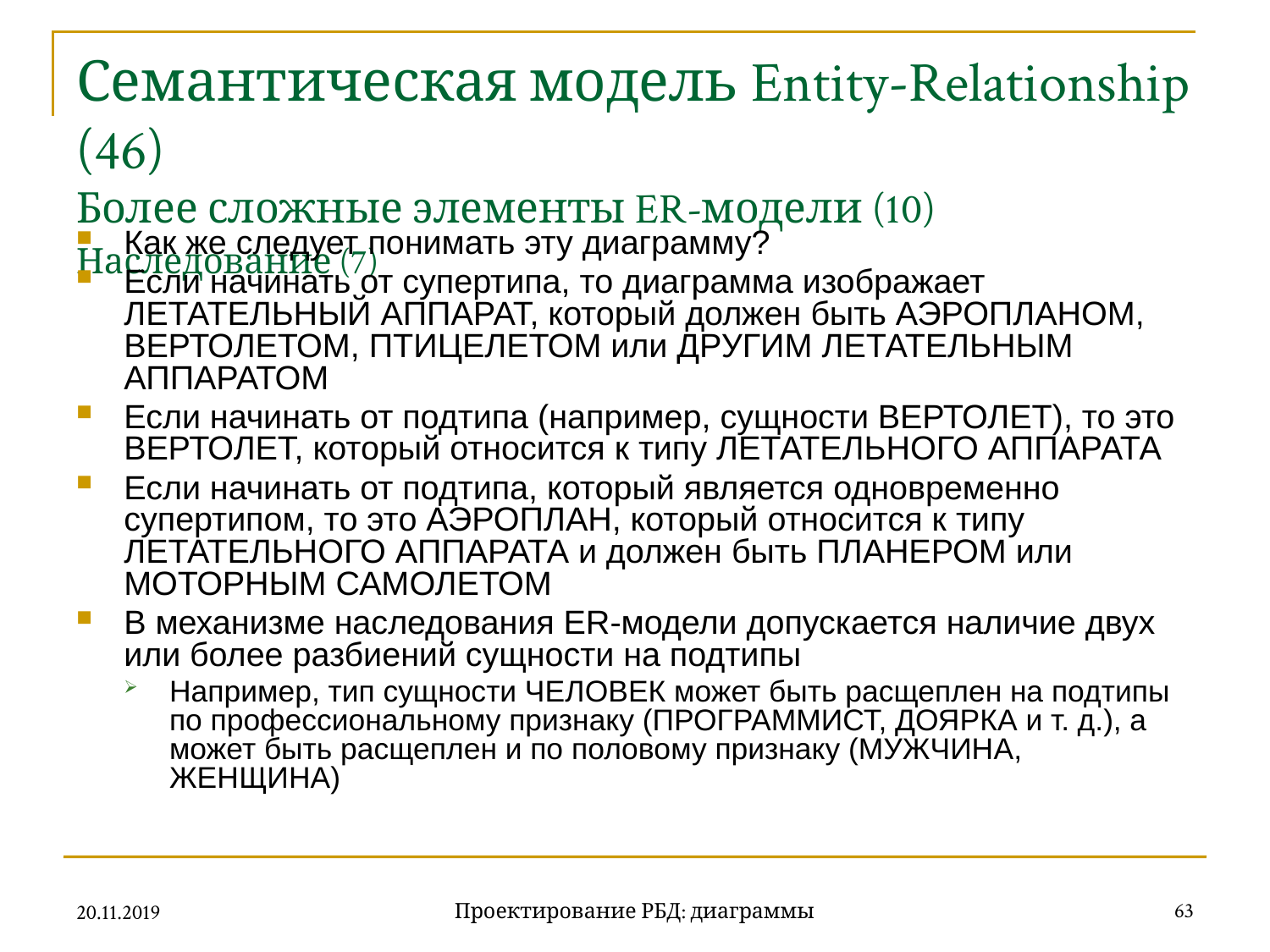

# Семантическая модель Entity-Relationship (46) Более сложные элементы ER-модели (10) Наследование (7)
Как же следует понимать эту диаграмму?
Если начинать от супертипа, то диаграмма изображает ЛЕТАТЕЛЬНЫЙ АППАРАТ, который должен быть АЭРОПЛАНОМ, ВЕРТОЛЕТОМ, ПТИЦЕЛЕТОМ или ДРУГИМ ЛЕТАТЕЛЬНЫМ АППАРАТОМ
Если начинать от подтипа (например, сущности ВЕРТОЛЕТ), то это ВЕРТОЛЕТ, который относится к типу ЛЕТАТЕЛЬНОГО АППАРАТА
Если начинать от подтипа, который является одновременно супертипом, то это АЭРОПЛАН, который относится к типу ЛЕТАТЕЛЬНОГО АППАРАТА и должен быть ПЛАНЕРОМ или МОТОРНЫМ САМОЛЕТОМ
В механизме наследования ER-модели допускается наличие двух или более разбиений сущности на подтипы
Например, тип сущности ЧЕЛОВЕК может быть расщеплен на подтипы по профессиональному признаку (ПРОГРАММИСТ, ДОЯРКА и т. д.), а может быть расщеплен и по половому признаку (МУЖЧИНА, ЖЕНЩИНА)
20.11.2019
63
Проектирование РБД: диаграммы